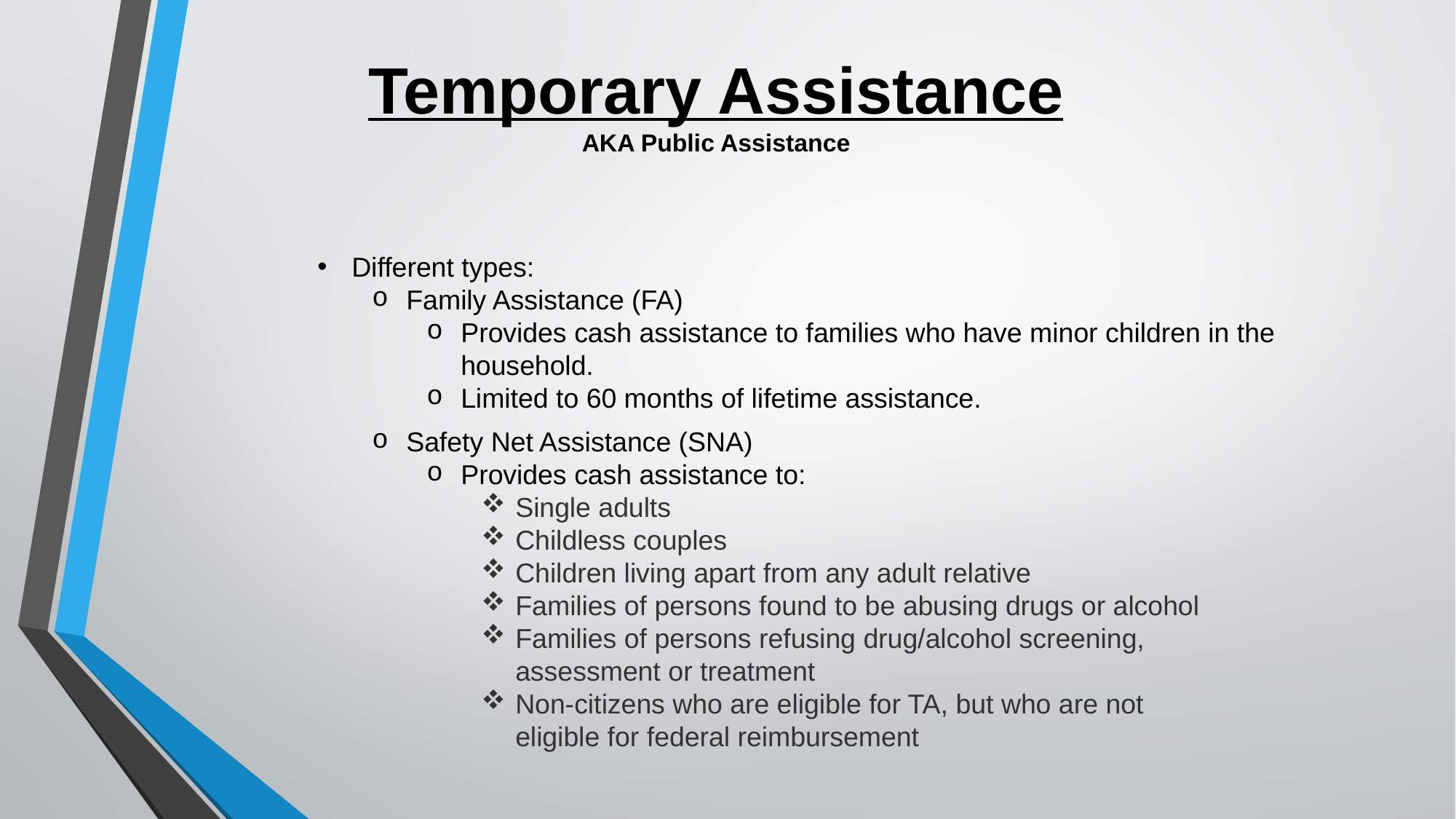

# Temporary Assistance AKA Public Assistance

Different types:
Family Assistance (FA)
Provides cash assistance to families who have minor children in the household.
Limited to 60 months of lifetime assistance.

Safety Net Assistance (SNA)
Provides cash assistance to:
Single adults
Childless couples
Children living apart from any adult relative
Families of persons found to be abusing drugs or alcohol
Families of persons refusing drug/alcohol screening, assessment or treatment
Non-citizens who are eligible for TA, but who are not eligible for federal reimbursement